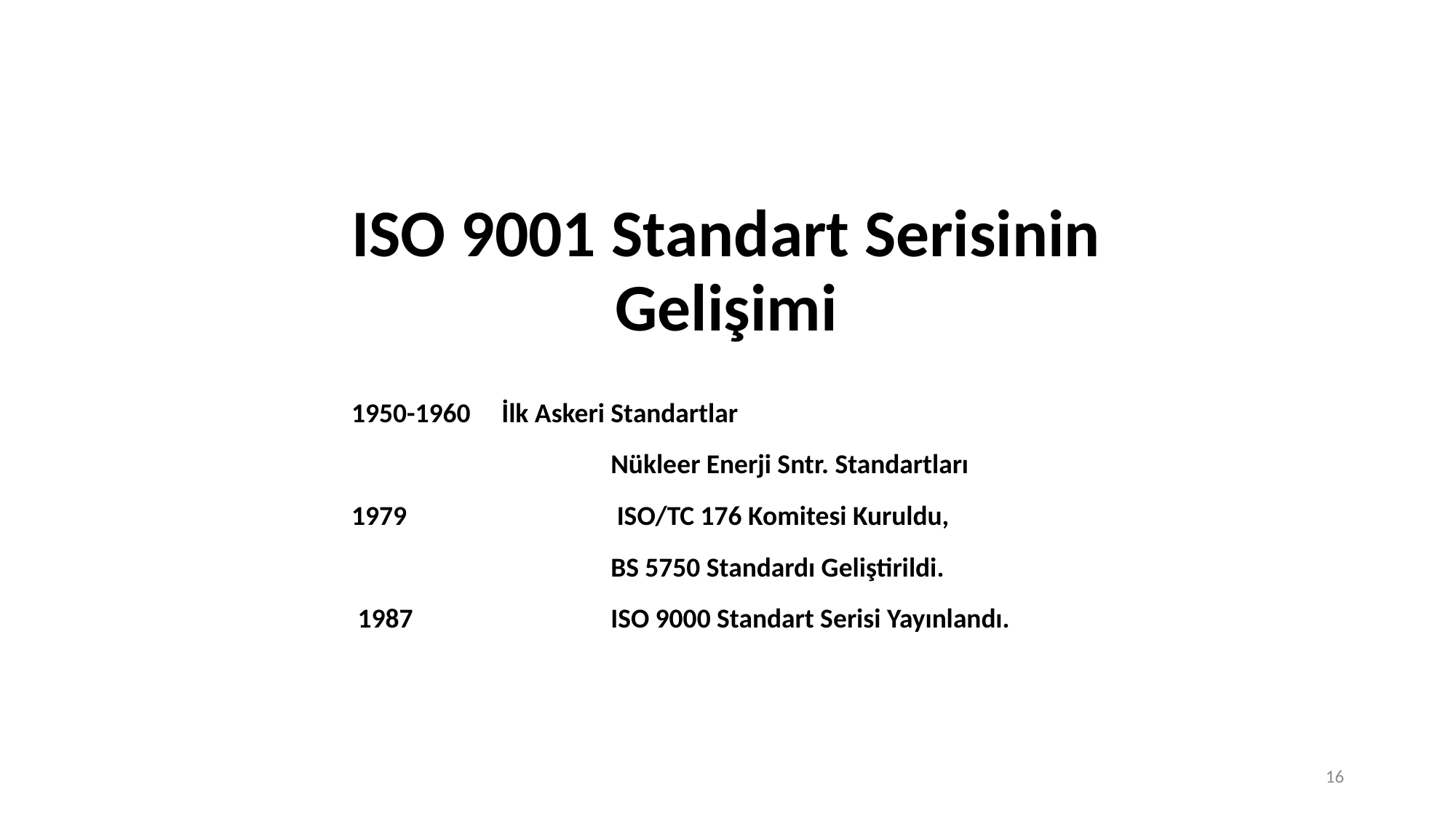

ISO 9001 Standart Serisinin Gelişimi
1950-1960	İlk Askeri Standartlar
			Nükleer Enerji Sntr. Standartları
1979	            	 ISO/TC 176 Komitesi Kuruldu,
    			BS 5750 Standardı Geliştirildi.
 1987		ISO 9000 Standart Serisi Yayınlandı.
16